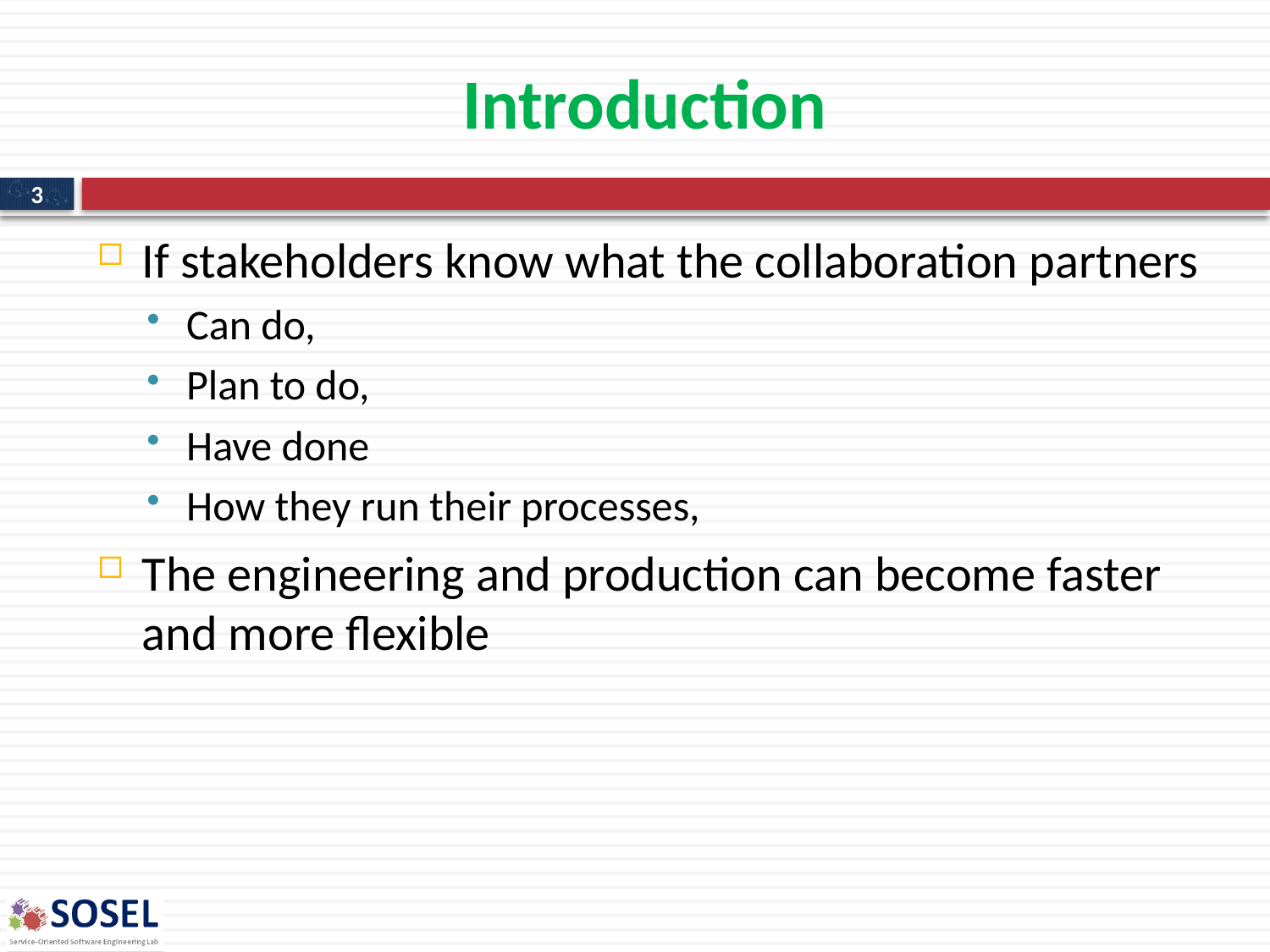

# Introduction
3
If stakeholders know what the collaboration partners
Can do,
Plan to do,
Have done
How they run their processes,
The engineering and production can become faster and more flexible